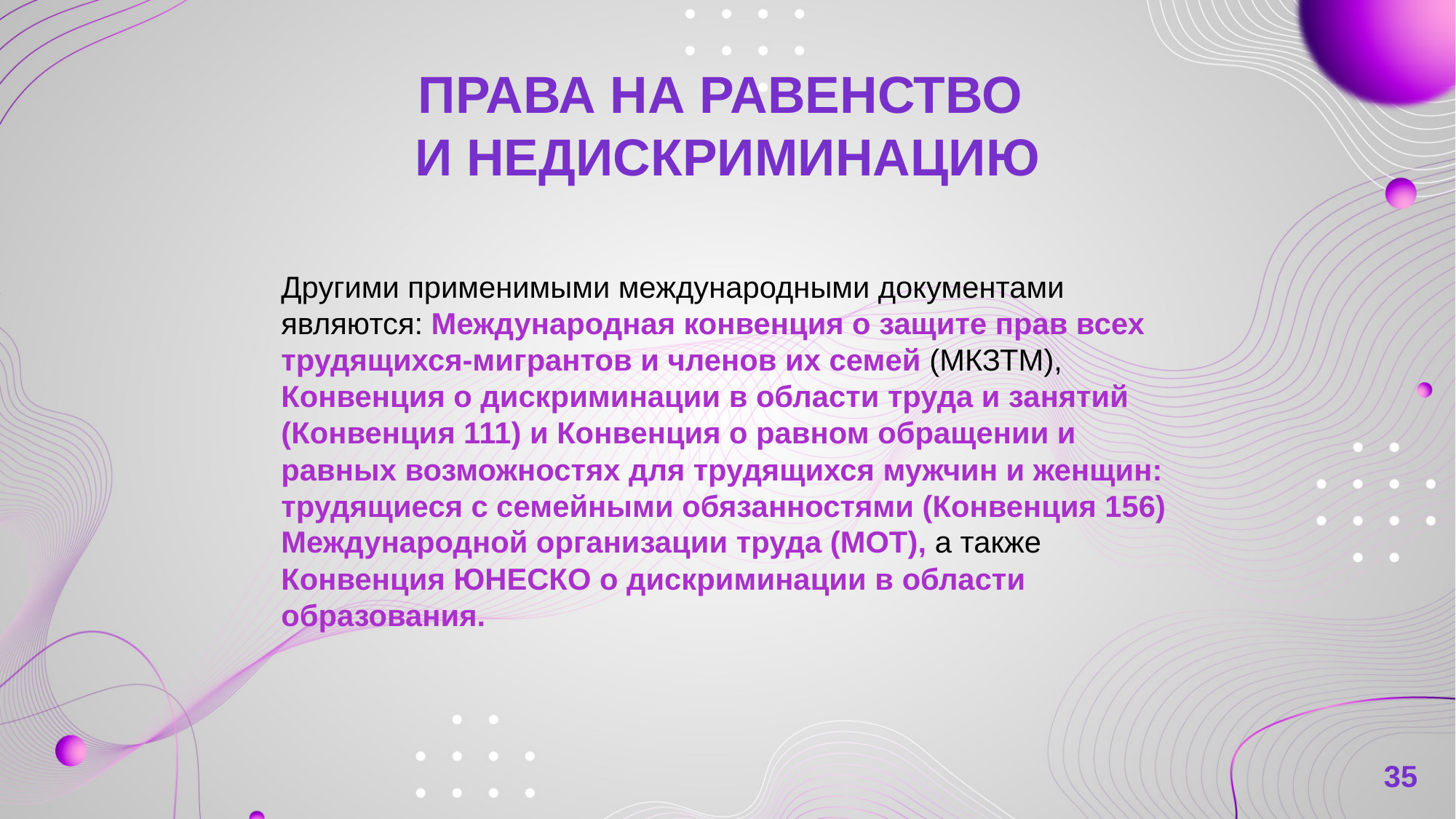

# Права на равенство и недискриминацию
Другими применимыми международными документами являются: Международная конвенция о защите прав всех трудящихся-мигрантов и членов их семей (МКЗТМ), Конвенция о дискриминации в области труда и занятий (Конвенция 111) и Конвенция о равном обращении и равных возможностях для трудящихся мужчин и женщин: трудящиеся с семейными обязанностями (Конвенция 156) Международной организации труда (МОТ), а также Конвенция ЮНЕСКО о дискриминации в области образования.
35